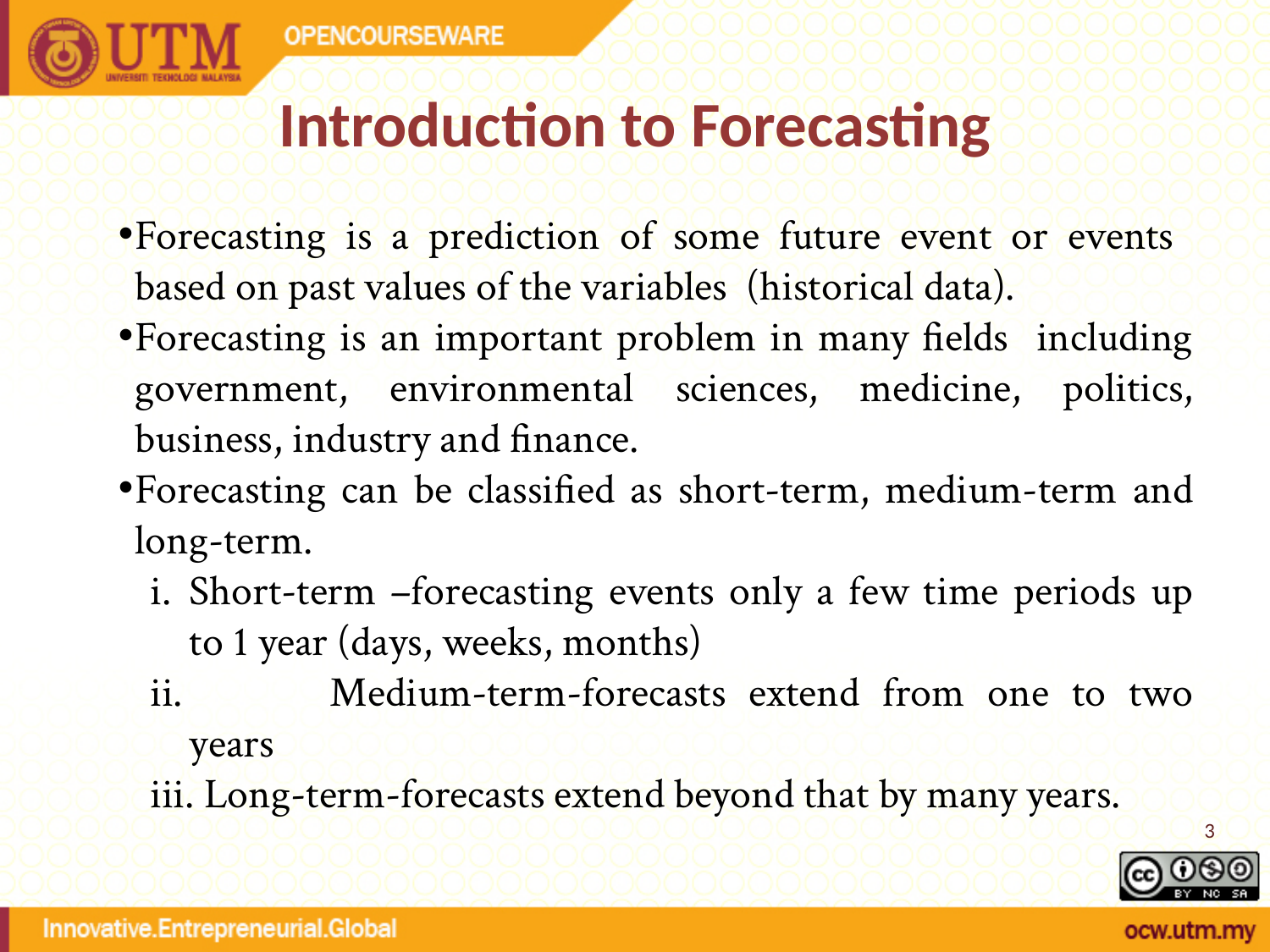

# Introduction to Forecasting
Forecasting is a prediction of some future event or events  based on past values of the variables  (historical data).
Forecasting is an important problem in many fields  including government, environmental sciences, medicine, politics, business, industry and finance.
Forecasting can be classified as short-term, medium-term and long-term.
i.	Short-term –forecasting events only a few time periods up to 1 year (days, weeks, months)
ii. 	Medium-term-forecasts extend from one to two years
iii. Long-term-forecasts extend beyond that by many years.

3